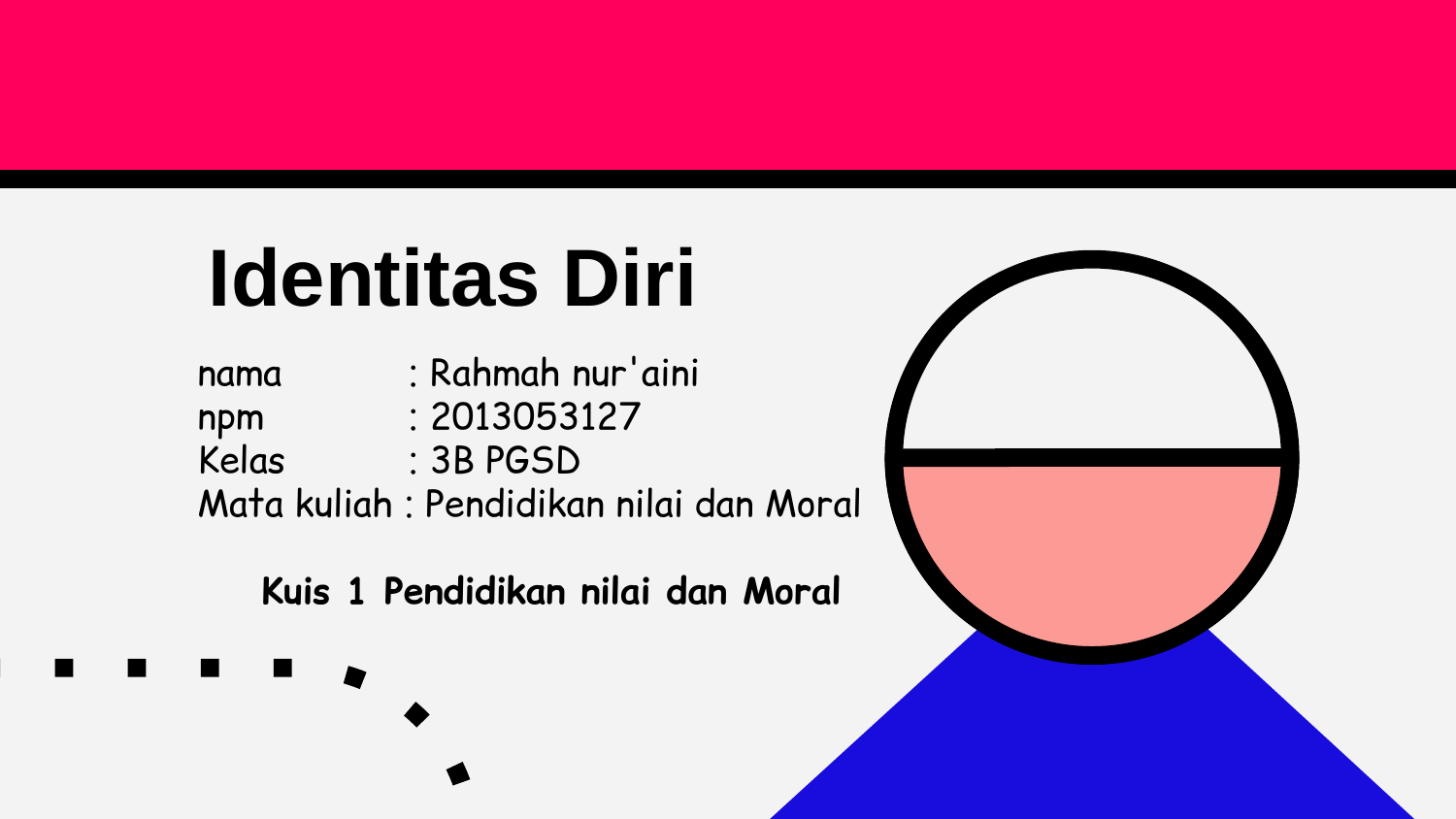

# Identitas Diri

nama 	      : Rahmah nur'aini
npm 	      : 2013053127
Kelas 	      : 3B PGSD
Mata kuliah : Pendidikan nilai dan Moral

Kuis 1 Pendidikan nilai dan Moral